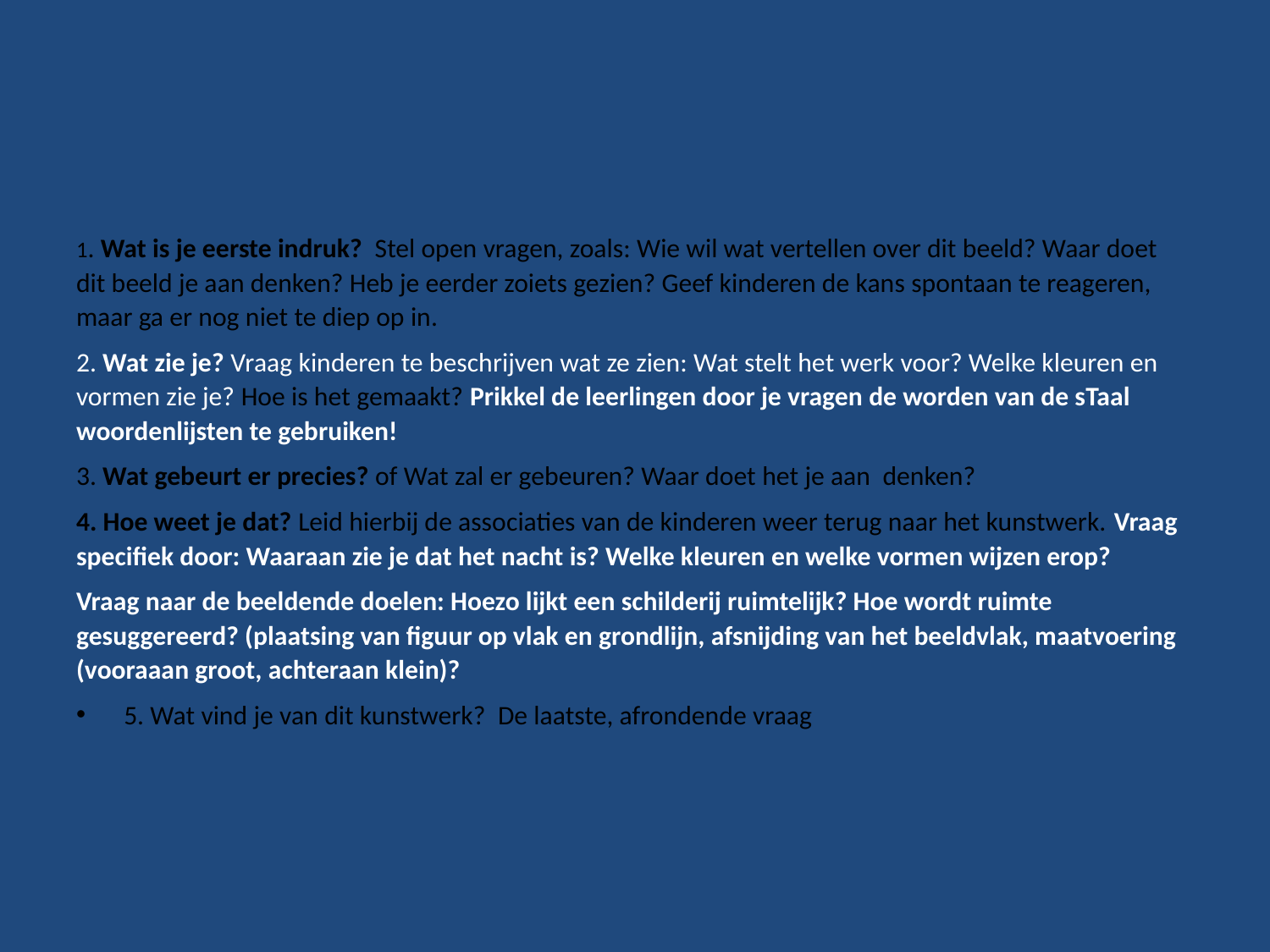

1. Wat is je eerste indruk?  Stel open vragen, zoals: Wie wil wat vertellen over dit beeld? Waar doet dit beeld je aan denken? Heb je eerder zoiets gezien? Geef kinderen de kans spontaan te reageren, maar ga er nog niet te diep op in.
2. Wat zie je? Vraag kinderen te beschrijven wat ze zien: Wat stelt het werk voor? Welke kleuren en vormen zie je? Hoe is het gemaakt? Prikkel de leerlingen door je vragen de worden van de sTaal woordenlijsten te gebruiken!
3. Wat gebeurt er precies? of Wat zal er gebeuren? Waar doet het je aan  denken?
4. Hoe weet je dat? Leid hierbij de associaties van de kinderen weer terug naar het kunstwerk. Vraag specifiek door: Waaraan zie je dat het nacht is? Welke kleuren en welke vormen wijzen erop?
Vraag naar de beeldende doelen: Hoezo lijkt een schilderij ruimtelijk? Hoe wordt ruimte gesuggereerd? (plaatsing van figuur op vlak en grondlijn, afsnijding van het beeldvlak, maatvoering (vooraaan groot, achteraan klein)?
5. Wat vind je van dit kunstwerk?  De laatste, afrondende vraag